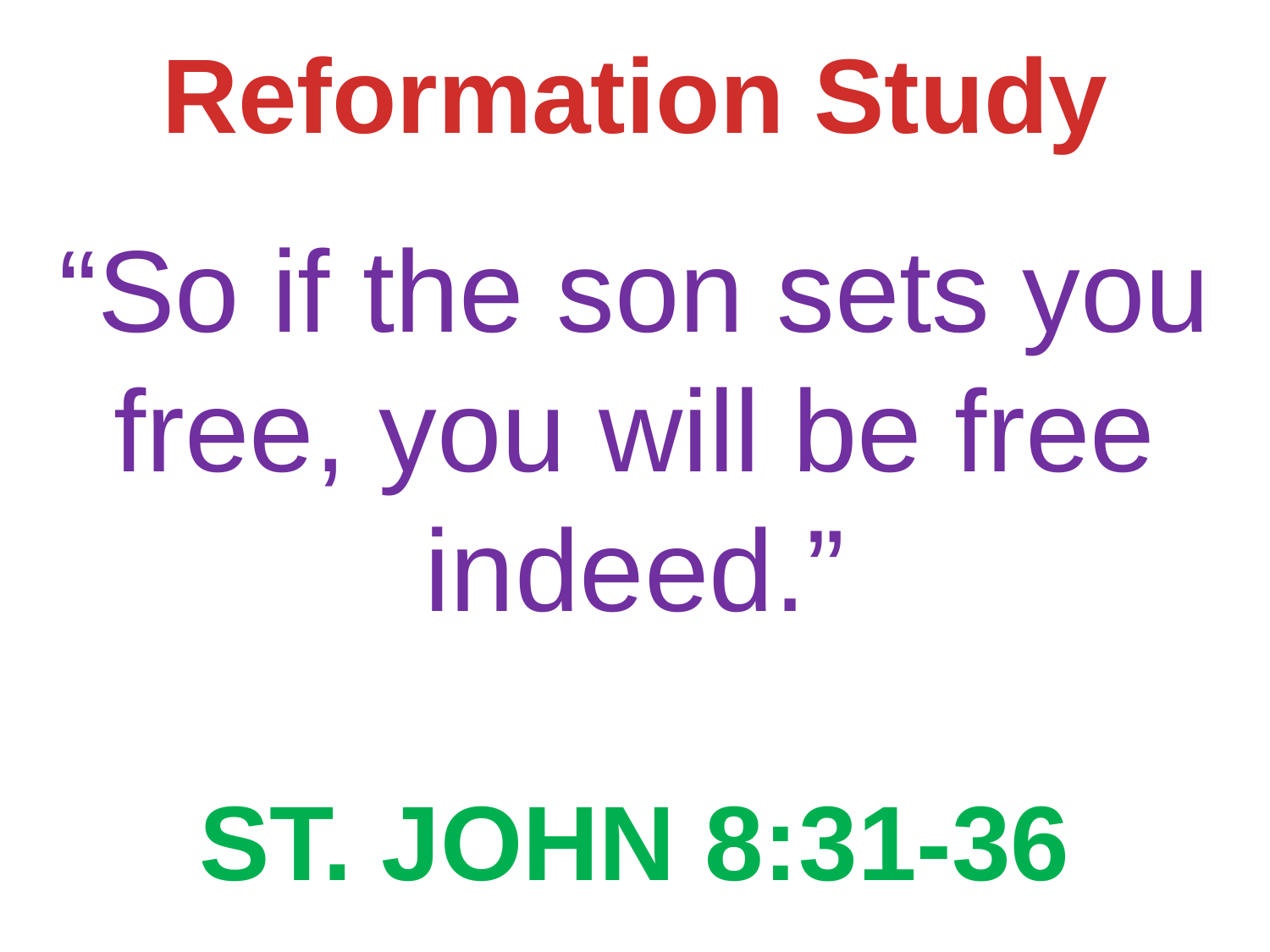

Reformation Study
“So if the son sets you free, you will be free indeed.”
ST. JOHN 8:31-36